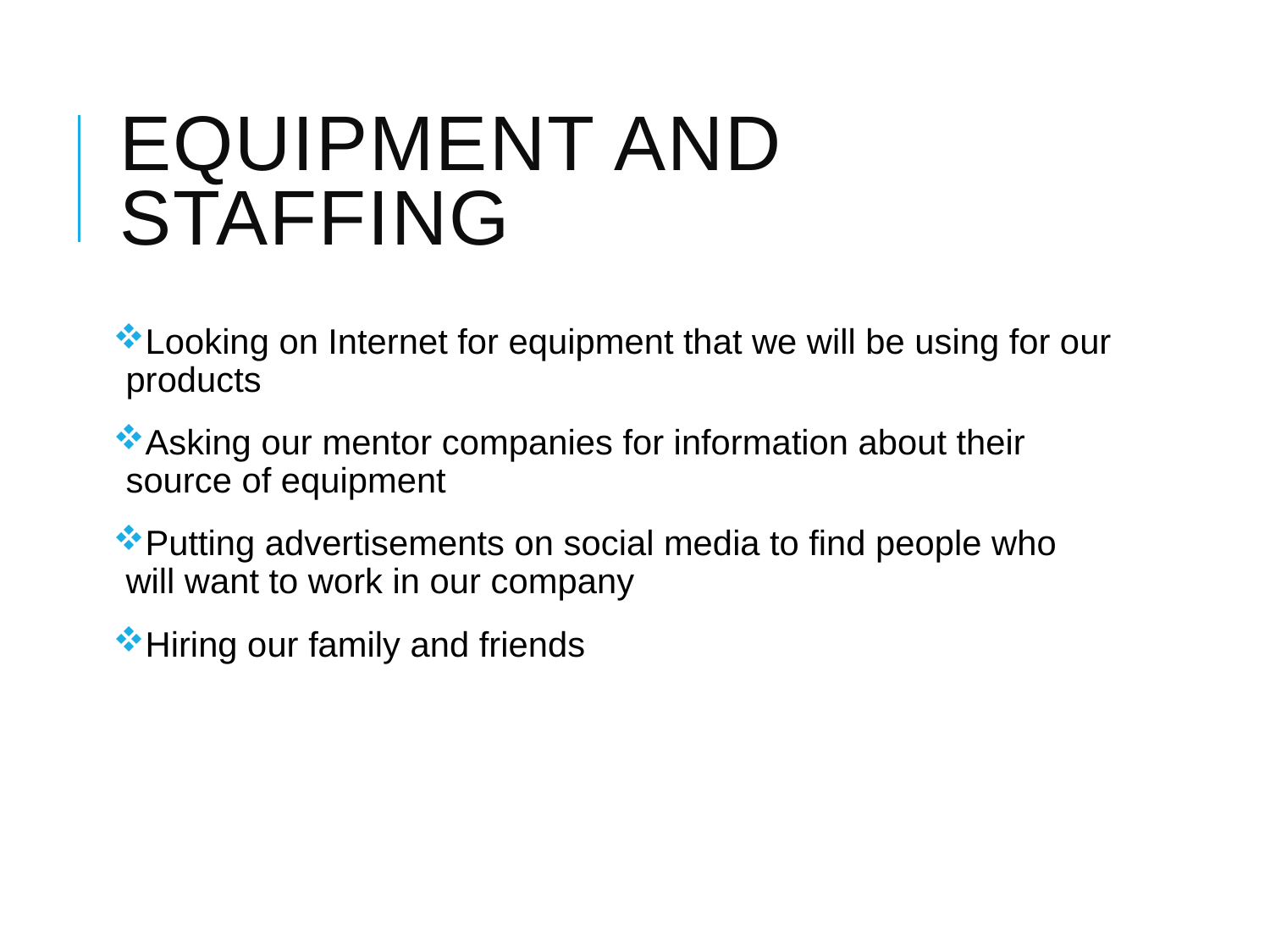

# Equipment and staffing
Looking on Internet for equipment that we will be using for our products
Asking our mentor companies for information about their source of equipment
Putting advertisements on social media to find people who will want to work in our company
Hiring our family and friends